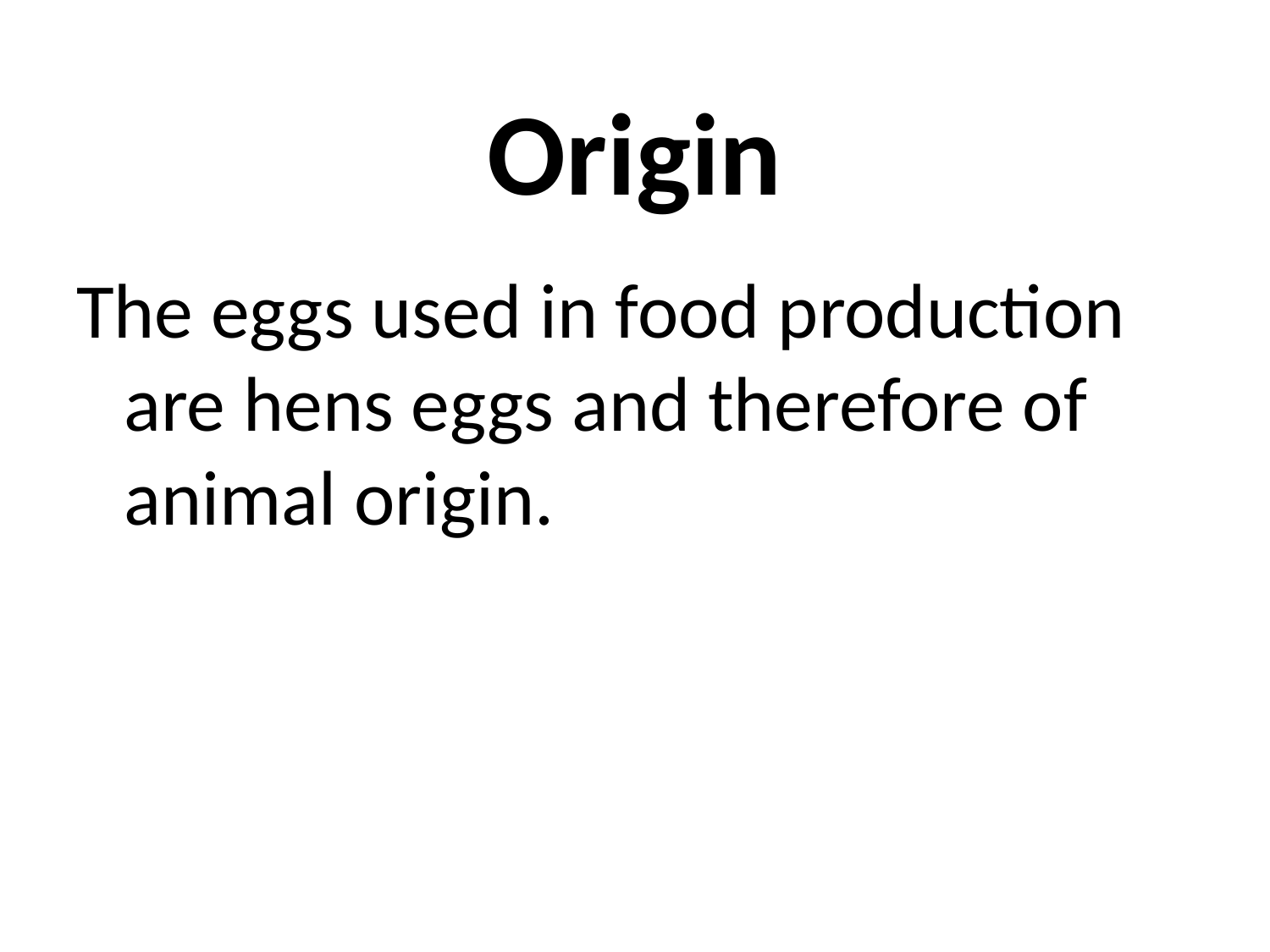

# Origin
The eggs used in food production are hens eggs and therefore of animal origin.